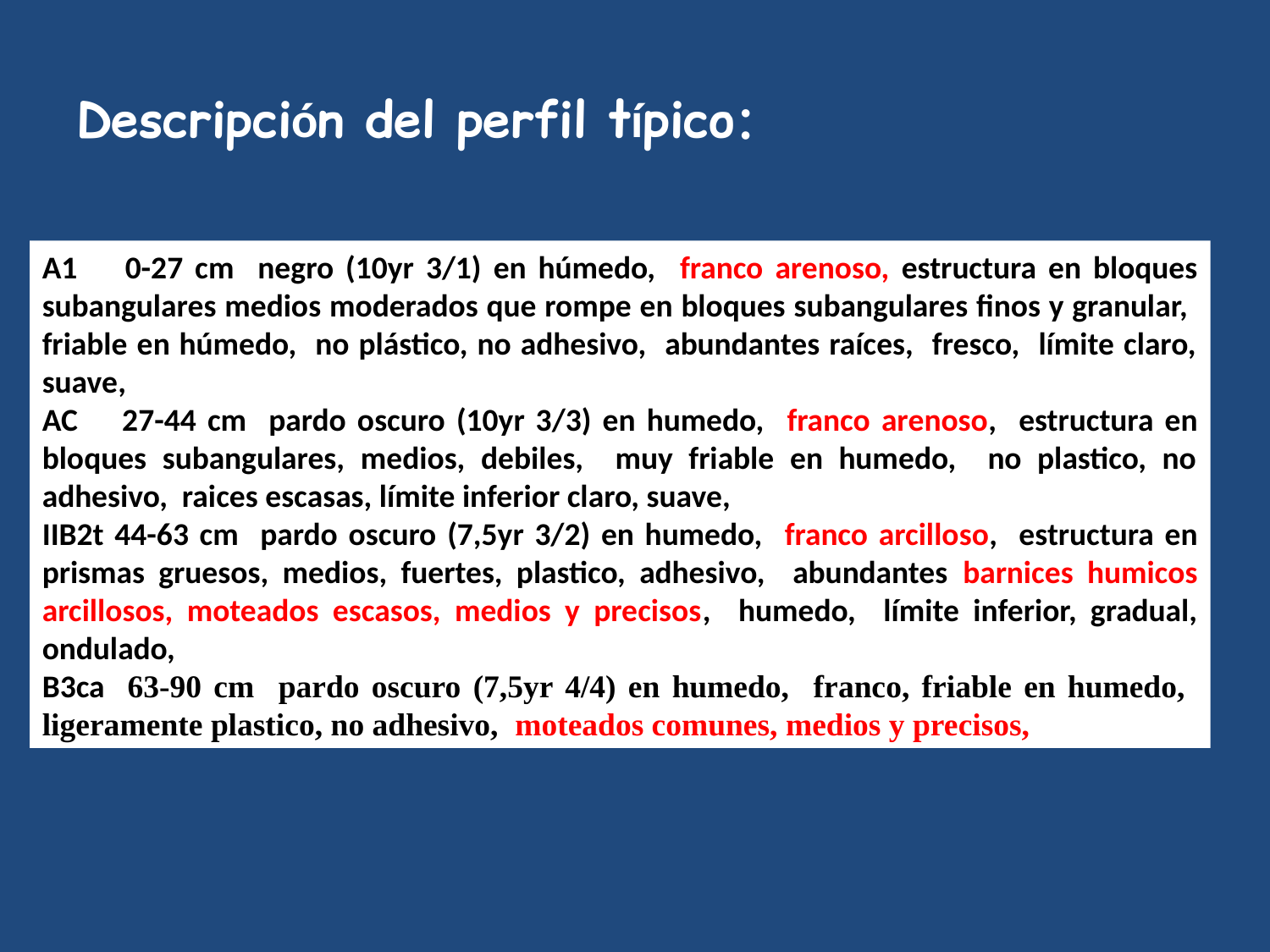

# Descripción del perfil típico:
A1    0-27 cm  negro (10yr 3/1) en húmedo,  franco arenoso, estructura en bloques subangulares medios moderados que rompe en bloques subangulares finos y granular,  friable en húmedo,  no plástico, no adhesivo,  abundantes raíces,  fresco,  límite claro, suave,
AC    27-44 cm  pardo oscuro (10yr 3/3) en humedo,  franco arenoso,  estructura en bloques subangulares, medios, debiles,  muy friable en humedo,  no plastico, no adhesivo,  raices escasas, límite inferior claro, suave,
IIB2t 44-63 cm  pardo oscuro (7,5yr 3/2) en humedo,  franco arcilloso,  estructura en prismas gruesos, medios, fuertes, plastico, adhesivo,  abundantes barnices humicos arcillosos, moteados escasos, medios y precisos,  humedo,  límite inferior, gradual, ondulado,
B3ca  63-90 cm  pardo oscuro (7,5yr 4/4) en humedo,  franco, friable en humedo,  ligeramente plastico, no adhesivo,  moteados comunes, medios y precisos,